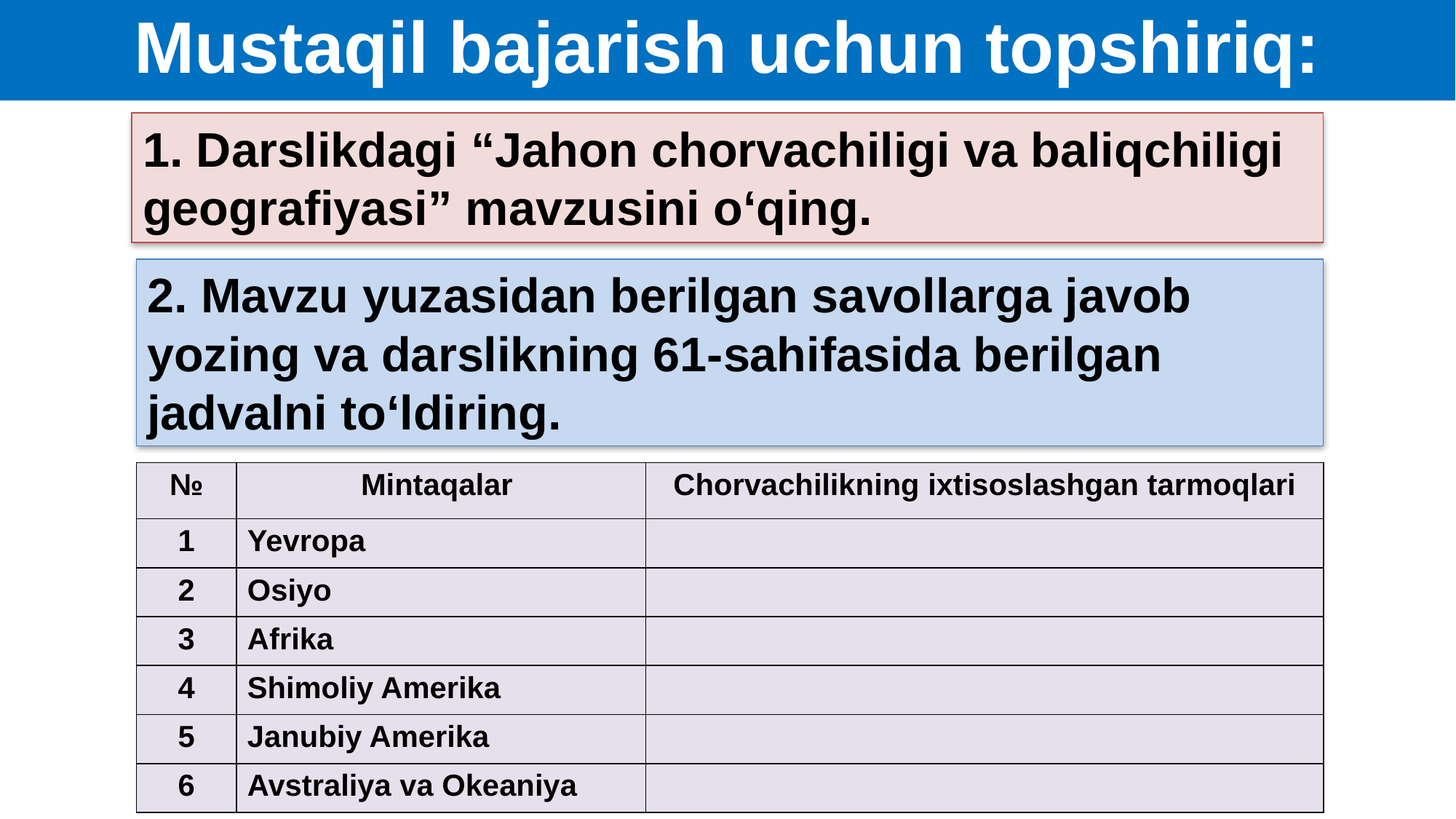

Mustaqil bajarish uchun topshiriq:
1. Darslikdagi “Jahon chorvachiligi va baliqchiligi geografiyasi” mavzusini o‘qing.

2. Mavzu yuzasidan berilgan savollarga javob yozing va darslikning 61-sahifasida berilgan jadvalni to‘ldiring.
| № | Mintaqalar | Chorvachilikning ixtisoslashgan tarmoqlari |
| --- | --- | --- |
| 1 | Yevropa |  |
| 2 | Osiyo |  |
| 3 | Afrika |  |
| 4 | Shimoliy Amerika |  |
| 5 | Janubiy Amerika |  |
| 6 | Avstraliya va Okeaniya |  |